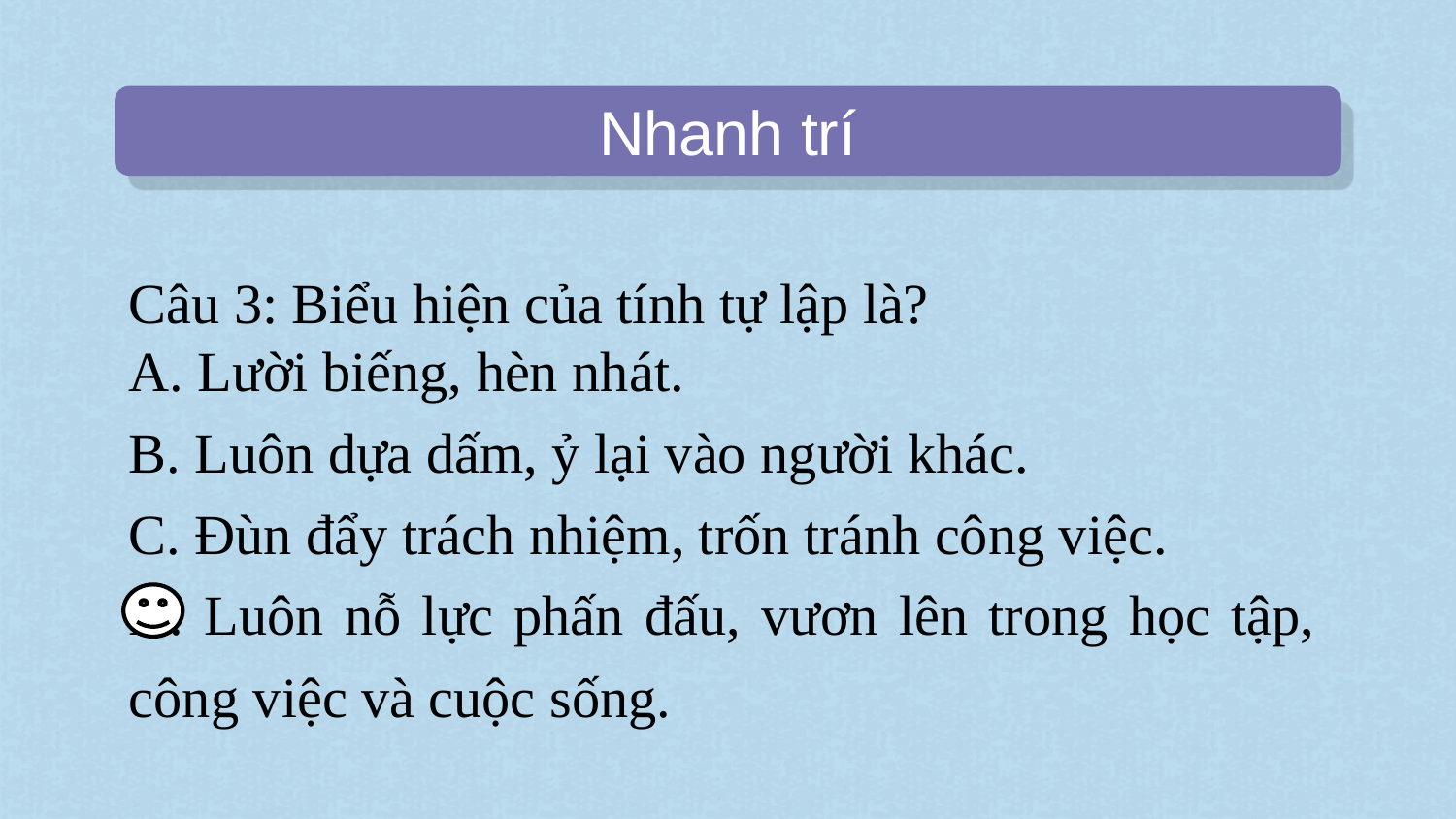

# Nhanh trí
Câu 3: Biểu hiện của tính tự lập là?
A. Lười biếng, hèn nhát.
B. Luôn dựa dấm, ỷ lại vào người khác.
C. Đùn đẩy trách nhiệm, trốn tránh công việc.
D. Luôn nỗ lực phấn đấu, vươn lên trong học tập, công việc và cuộc sống.